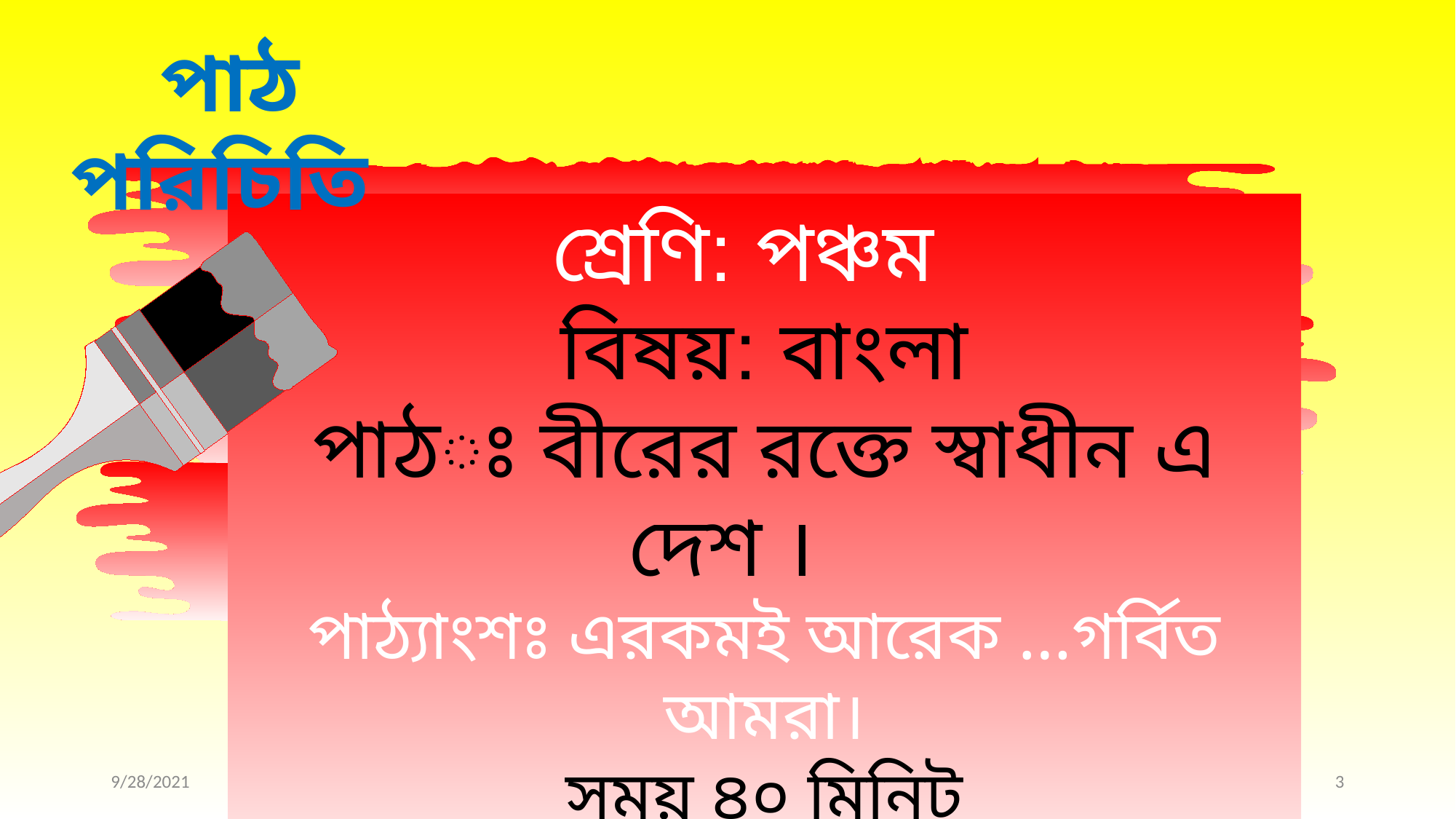

পাঠ পরিচিতি

শ্রেণি: পঞ্চম
বিষয়: বাংলা
পাঠঃ বীরের রক্তে স্বাধীন এ দেশ ।
পাঠ্যাংশঃ এরকমই আরেক …গর্বিত আমরা।
সময় ৪০ মিনিট

9/28/2021
SHAHNAZ FERDAUSI JUI
3